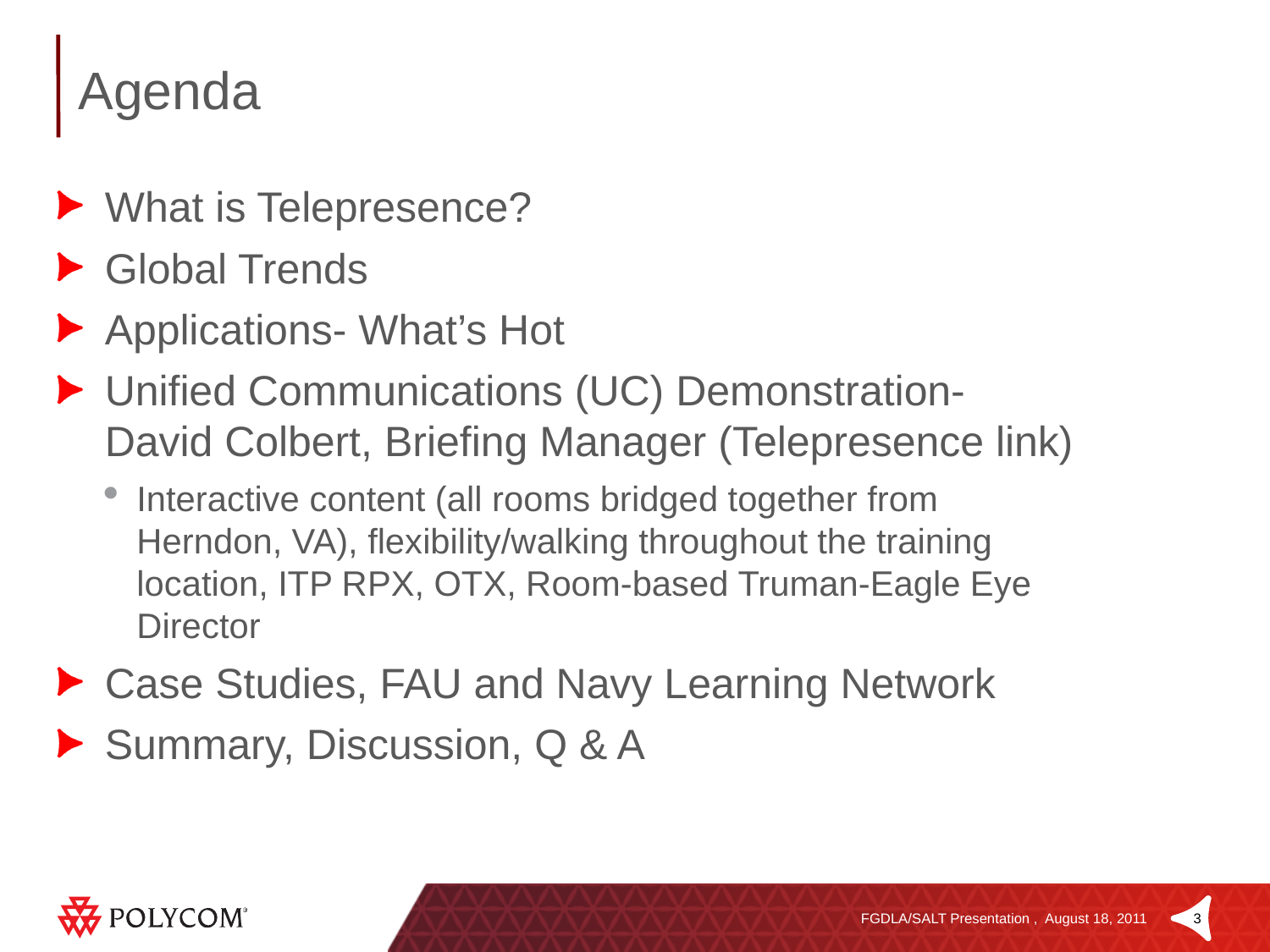

# Agenda
What is Telepresence?
Global Trends
Applications- What’s Hot
Unified Communications (UC) Demonstration- David Colbert, Briefing Manager (Telepresence link)
Interactive content (all rooms bridged together from Herndon, VA), flexibility/walking throughout the training location, ITP RPX, OTX, Room-based Truman-Eagle Eye Director
Case Studies, FAU and Navy Learning Network
Summary, Discussion, Q & A